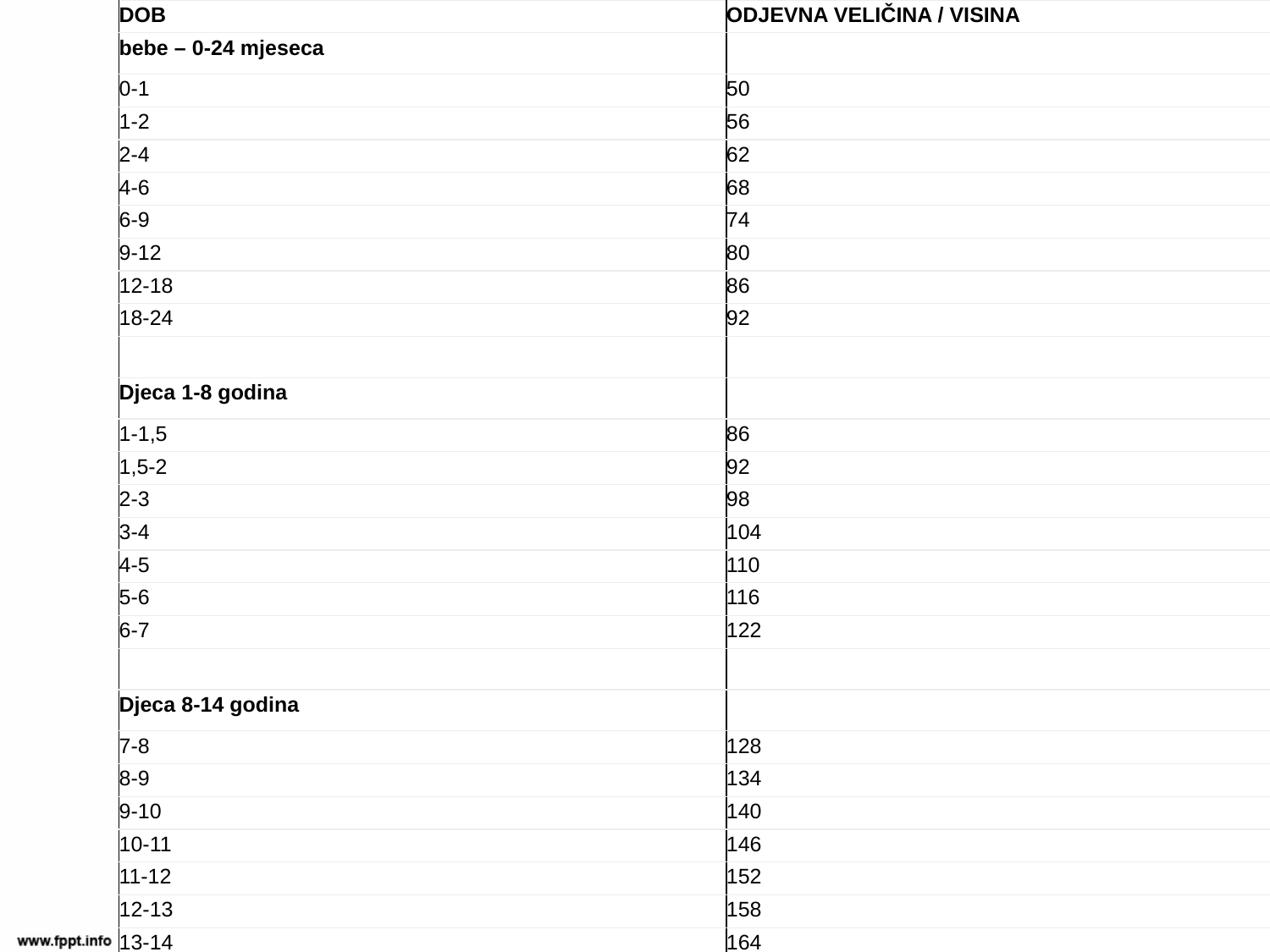

| DOB | ODJEVNA VELIČINA / VISINA |
| --- | --- |
| bebe – 0-24 mjeseca |  |
| 0-1 | 50 |
| 1-2 | 56 |
| 2-4 | 62 |
| 4-6 | 68 |
| 6-9 | 74 |
| 9-12 | 80 |
| 12-18 | 86 |
| 18-24 | 92 |
|  |  |
| Djeca 1-8 godina |  |
| 1-1,5 | 86 |
| 1,5-2 | 92 |
| 2-3 | 98 |
| 3-4 | 104 |
| 4-5 | 110 |
| 5-6 | 116 |
| 6-7 | 122 |
|  |  |
| Djeca 8-14 godina |  |
| 7-8 | 128 |
| 8-9 | 134 |
| 9-10 | 140 |
| 10-11 | 146 |
| 11-12 | 152 |
| 12-13 | 158 |
| 13-14 | 164 |
| 14+ | 170 |